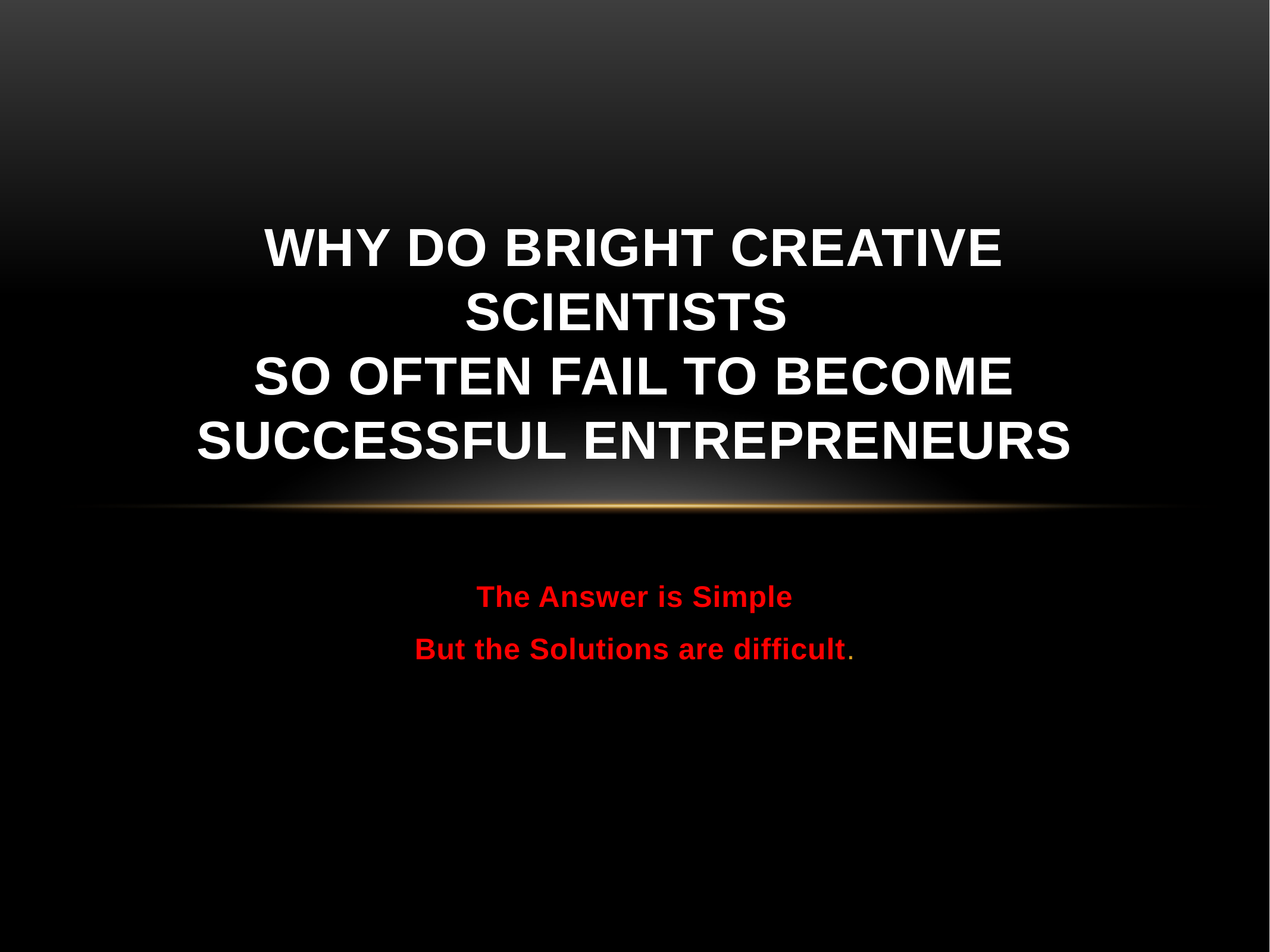

# Why Do Bright Creative Scientists So Often Fail to Become Successful Entrepreneurs
The Answer is Simple
But the Solutions are difficult.